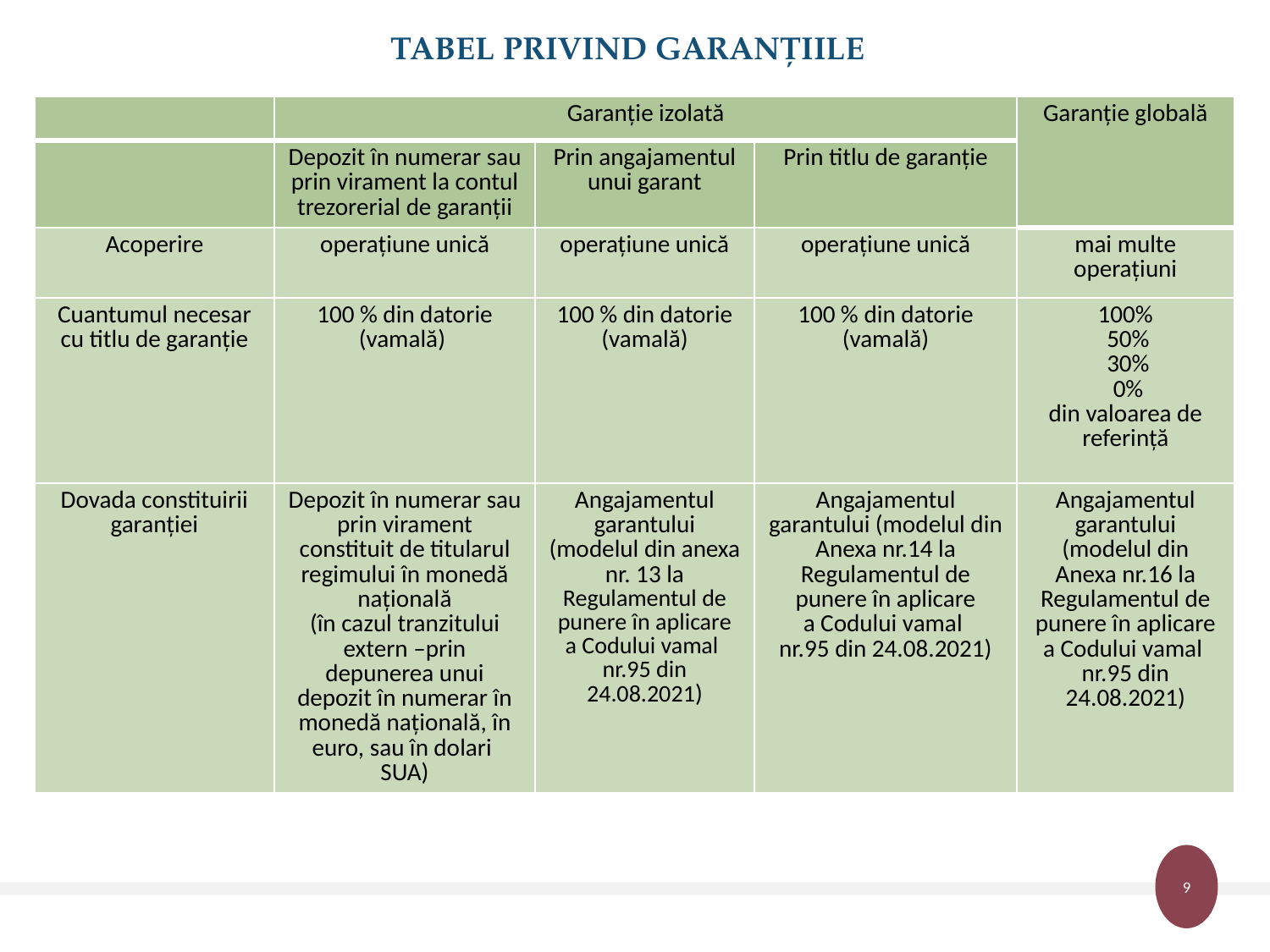

TABEL PRIVIND GARANȚIILE
|  | Garanție izolată |  |  | Garanție globală |
| --- | --- | --- | --- | --- |
|  | Depozit în numerar sau prin virament la contul trezorerial de garanții | Prin angajamentul unui garant | Prin titlu de garanție |  |
| Acoperire | operațiune unică | operațiune unică | operațiune unică | mai multe operațiuni |
| Cuantumul necesar cu titlu de garanție | 100 % din datorie (vamală) | 100 % din datorie (vamală) | 100 % din datorie (vamală) | 100% 50% 30% 0% din valoarea de referință |
| Dovada constituirii garanției | Depozit în numerar sau prin virament constituit de titularul regimului în monedă națională (în cazul tranzitului extern –prin depunerea unui depozit în numerar în monedă națională, în euro, sau în dolari SUA) | Angajamentul garantului (modelul din anexa nr. 13 la Regulamentul de punere în aplicare a Codului vamal nr.95 din 24.08.2021) | Angajamentul garantului (modelul din Anexa nr.14 la Regulamentul de punere în aplicare a Codului vamal nr.95 din 24.08.2021) | Angajamentul garantului (modelul din Anexa nr.16 la Regulamentul de punere în aplicare a Codului vamal nr.95 din 24.08.2021) |